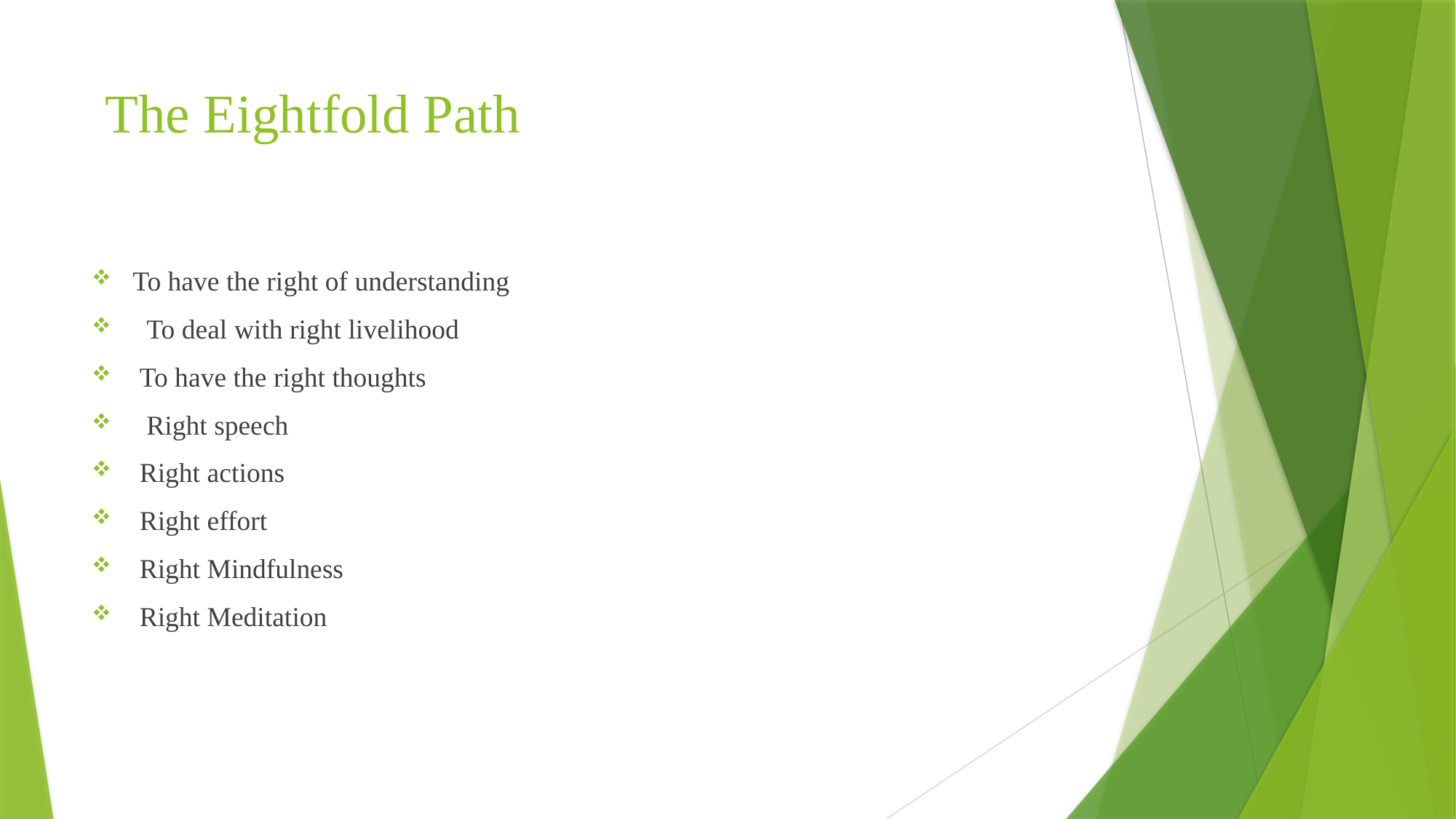

# The Eightfold Path
To have the right of understanding
  To deal with right livelihood
 To have the right thoughts
  Right speech
 Right actions
 Right effort
 Right Mindfulness
 Right Meditation